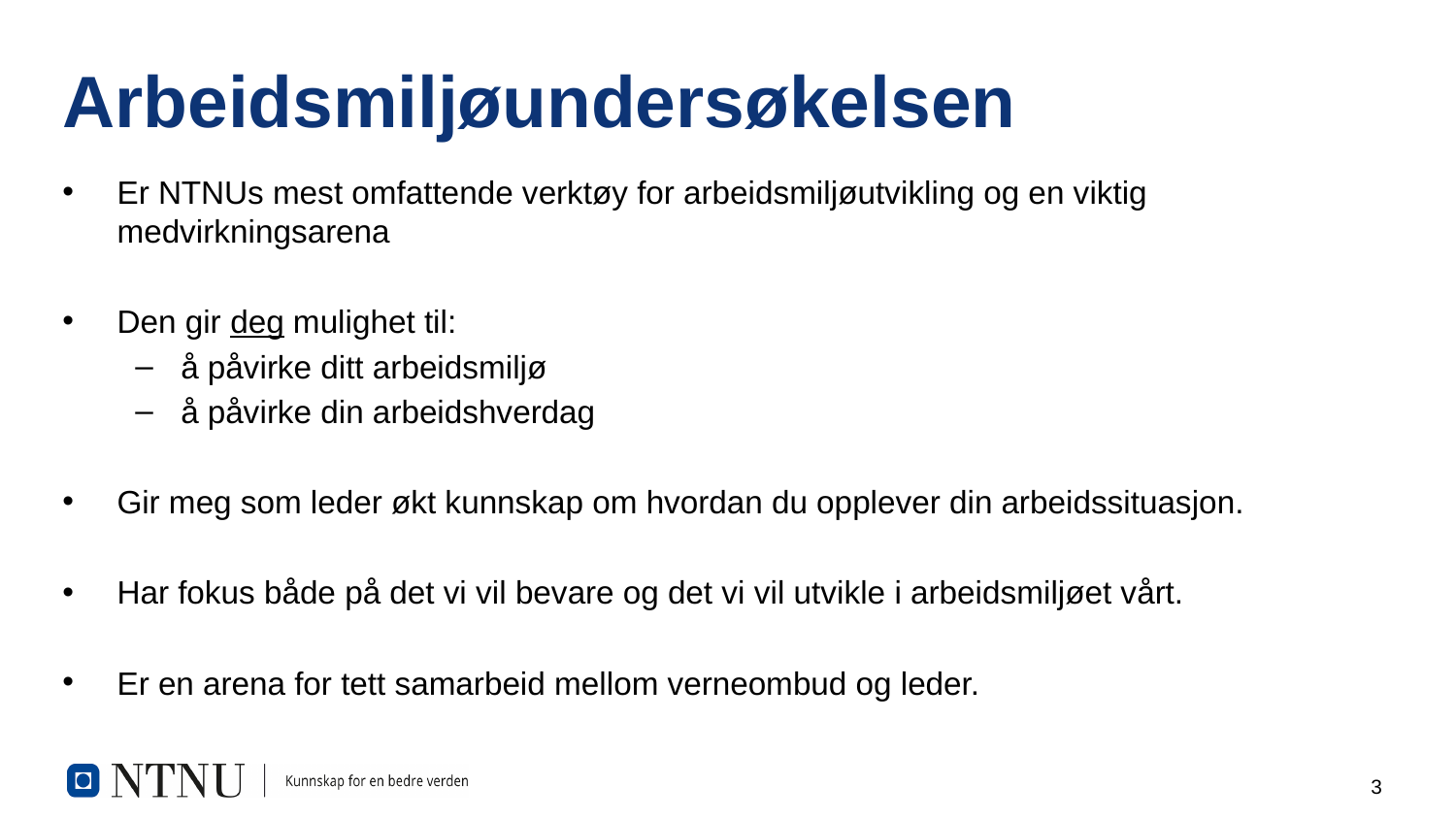

Arbeidsmiljøundersøkelsen
Er NTNUs mest omfattende verktøy for arbeidsmiljøutvikling og en viktig medvirkningsarena

Den gir deg mulighet til:
å påvirke ditt arbeidsmiljø
å påvirke din arbeidshverdag

Gir meg som leder økt kunnskap om hvordan du opplever din arbeidssituasjon.

Har fokus både på det vi vil bevare og det vi vil utvikle i arbeidsmiljøet vårt.

Er en arena for tett samarbeid mellom verneombud og leder.